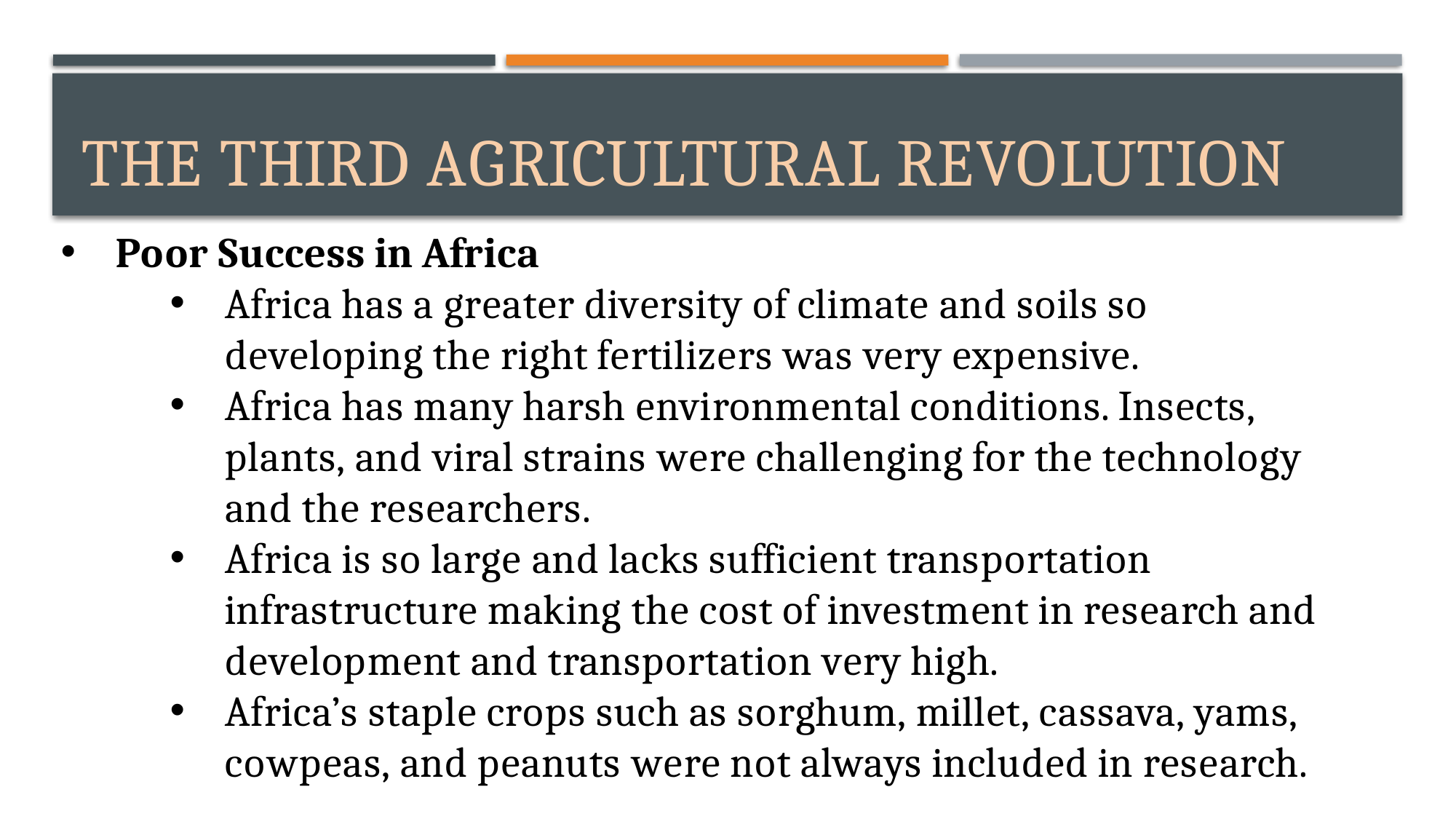

# The Third Agricultural Revolution
Poor Success in Africa
Africa has a greater diversity of climate and soils so developing the right fertilizers was very expensive.
Africa has many harsh environmental conditions. Insects, plants, and viral strains were challenging for the technology and the researchers.
Africa is so large and lacks sufficient transportation infrastructure making the cost of investment in research and development and transportation very high.
Africa’s staple crops such as sorghum, millet, cassava, yams, cowpeas, and peanuts were not always included in research.